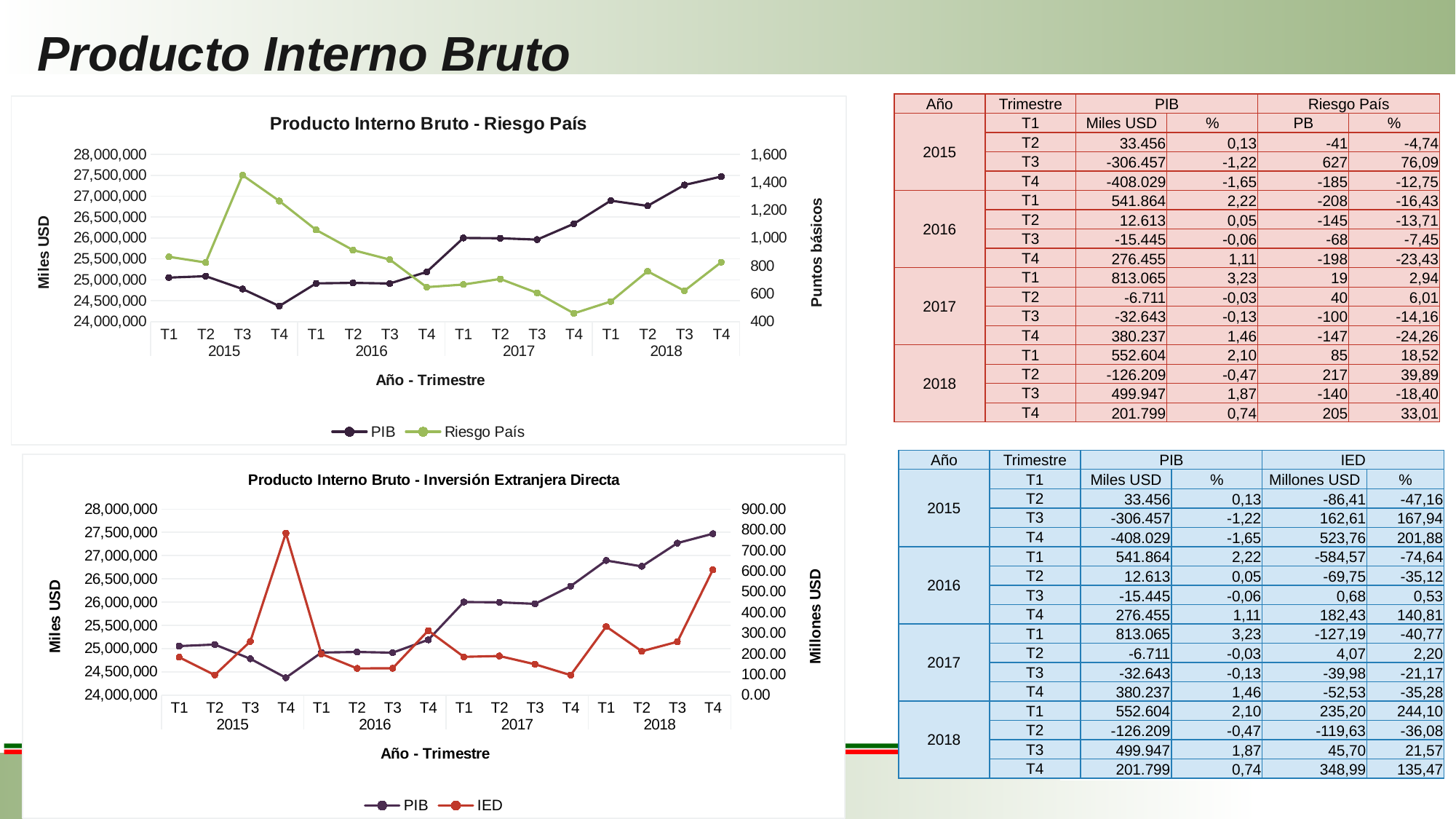

# Producto Interno Bruto
| Año | Trimestre | PIB |  | Riesgo País |  |
| --- | --- | --- | --- | --- | --- |
| 2015 | T1 | Miles USD | % | PB | % |
|  | T2 | 33.456 | 0,13 | -41 | -4,74 |
|  | T3 | -306.457 | -1,22 | 627 | 76,09 |
|  | T4 | -408.029 | -1,65 | -185 | -12,75 |
| 2016 | T1 | 541.864 | 2,22 | -208 | -16,43 |
|  | T2 | 12.613 | 0,05 | -145 | -13,71 |
|  | T3 | -15.445 | -0,06 | -68 | -7,45 |
|  | T4 | 276.455 | 1,11 | -198 | -23,43 |
| 2017 | T1 | 813.065 | 3,23 | 19 | 2,94 |
|  | T2 | -6.711 | -0,03 | 40 | 6,01 |
|  | T3 | -32.643 | -0,13 | -100 | -14,16 |
|  | T4 | 380.237 | 1,46 | -147 | -24,26 |
| 2018 | T1 | 552.604 | 2,10 | 85 | 18,52 |
|  | T2 | -126.209 | -0,47 | 217 | 39,89 |
|  | T3 | 499.947 | 1,87 | -140 | -18,40 |
|  | T4 | 201.799 | 0,74 | 205 | 33,01 |

### Chart: Producto Interno Bruto - Riesgo País

| Category | PIB | Riesgo País |
|---|---|---|
| T1 | 25052739.0 | 865.0 |
| T2 | 25086195.0 | 824.0 |
| T3 | 24779738.0 | 1451.0 |
| T4 | 24371709.0 | 1266.0 |
| T1 | 24913573.0 | 1058.0 |
| T2 | 24926186.0 | 913.0 |
| T3 | 24910741.0 | 845.0 |
| T4 | 25187196.0 | 647.0 |
| T1 | 26000261.0 | 666.0 |
| T2 | 25993550.0 | 706.0 |
| T3 | 25960907.0 | 606.0 |
| T4 | 26341144.0 | 459.0 |
| T1 | 26893748.0 | 544.0 |
| T2 | 26767539.0 | 761.0 |
| T3 | 27267486.0 | 621.0 |
| T4 | 27469285.0 | 826.0 |
| Año | Trimestre | PIB |  | IED |  |
| --- | --- | --- | --- | --- | --- |
| 2015 | T1 | Miles USD | % | Millones USD | % |
|  | T2 | 33.456 | 0,13 | -86,41 | -47,16 |
|  | T3 | -306.457 | -1,22 | 162,61 | 167,94 |
|  | T4 | -408.029 | -1,65 | 523,76 | 201,88 |
| 2016 | T1 | 541.864 | 2,22 | -584,57 | -74,64 |
|  | T2 | 12.613 | 0,05 | -69,75 | -35,12 |
|  | T3 | -15.445 | -0,06 | 0,68 | 0,53 |
|  | T4 | 276.455 | 1,11 | 182,43 | 140,81 |
| 2017 | T1 | 813.065 | 3,23 | -127,19 | -40,77 |
|  | T2 | -6.711 | -0,03 | 4,07 | 2,20 |
|  | T3 | -32.643 | -0,13 | -39,98 | -21,17 |
|  | T4 | 380.237 | 1,46 | -52,53 | -35,28 |
| 2018 | T1 | 552.604 | 2,10 | 235,20 | 244,10 |
|  | T2 | -126.209 | -0,47 | -119,63 | -36,08 |
|  | T3 | 499.947 | 1,87 | 45,70 | 21,57 |
|  | T4 | 201.799 | 0,74 | 348,99 | 135,47 |

### Chart: Producto Interno Bruto - Inversión Extranjera Directa

| Category | PIB | IED |
|---|---|---|
| T1 | 25052739.0 | 183.24451595934758 |
| T2 | 25086195.0 | 96.83047612934757 |
| T3 | 24779738.0 | 259.44275619939106 |
| T4 | 24371709.0 | 783.198589019391 |
| T1 | 24913573.0 | 198.6279310678206 |
| T2 | 24926186.0 | 128.87384897782064 |
| T3 | 24910741.0 | 129.5509796632993 |
| T4 | 25187196.0 | 311.9781084132992 |
| T1 | 26000261.0 | 184.78615603186165 |
| T2 | 25993550.0 | 188.85643844186166 |
| T3 | 25960907.0 | 148.8782401977375 |
| T4 | 26341144.0 | 96.35257758773756 |
| T1 | 26893748.0 | 331.5517667564366 |
| T2 | 26767539.0 | 211.92085660643662 |
| T3 | 27267486.0 | 257.62343189667416 |
| T4 | 27469285.0 | 606.6170899766742 |